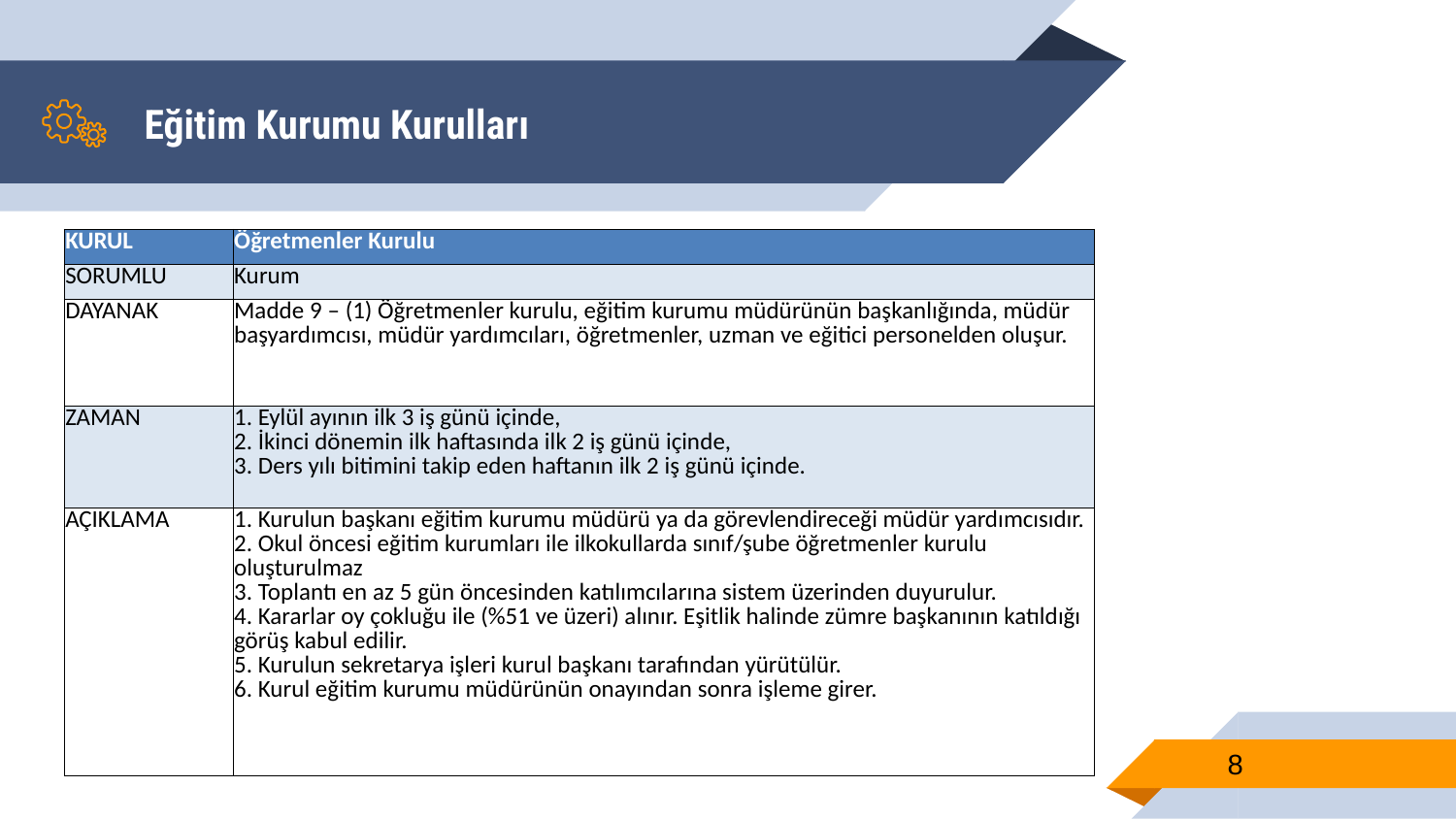

# Eğitim Kurumu Kurulları

| KURUL | Öğretmenler Kurulu |
| --- | --- |
| SORUMLU | Kurum |
| DAYANAK | Madde 9 – (1) Öğretmenler kurulu, eğitim kurumu müdürünün başkanlığında, müdür başyardımcısı, müdür yardımcıları, öğretmenler, uzman ve eğitici personelden oluşur. |
| ZAMAN | 1. Eylül ayının ilk 3 iş günü içinde, 2. İkinci dönemin ilk haftasında ilk 2 iş günü içinde, 3. Ders yılı bitimini takip eden haftanın ilk 2 iş günü içinde. |
| AÇIKLAMA | 1. Kurulun başkanı eğitim kurumu müdürü ya da görevlendireceği müdür yardımcısıdır. 2. Okul öncesi eğitim kurumları ile ilkokullarda sınıf/şube öğretmenler kurulu oluşturulmaz 3. Toplantı en az 5 gün öncesinden katılımcılarına sistem üzerinden duyurulur. 4. Kararlar oy çokluğu ile (%51 ve üzeri) alınır. Eşitlik halinde zümre başkanının katıldığı görüş kabul edilir. 5. Kurulun sekretarya işleri kurul başkanı tarafından yürütülür. 6. Kurul eğitim kurumu müdürünün onayından sonra işleme girer. |
8